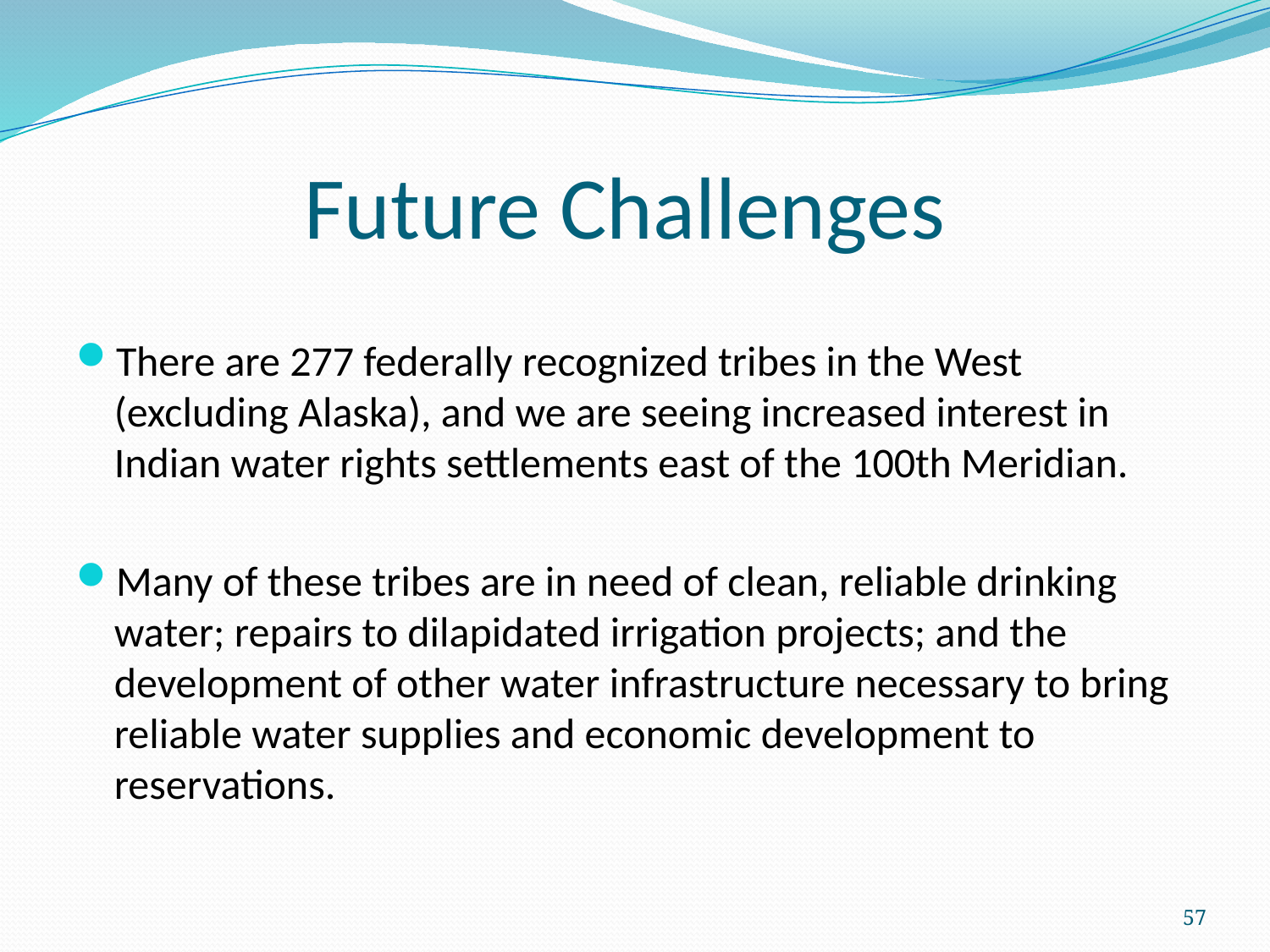

# Future Challenges

There are 277 federally recognized tribes in the West (excluding Alaska), and we are seeing increased interest in Indian water rights settlements east of the 100th Meridian.

Many of these tribes are in need of clean, reliable drinking water; repairs to dilapidated irrigation projects; and the development of other water infrastructure necessary to bring reliable water supplies and economic development to reservations.
57